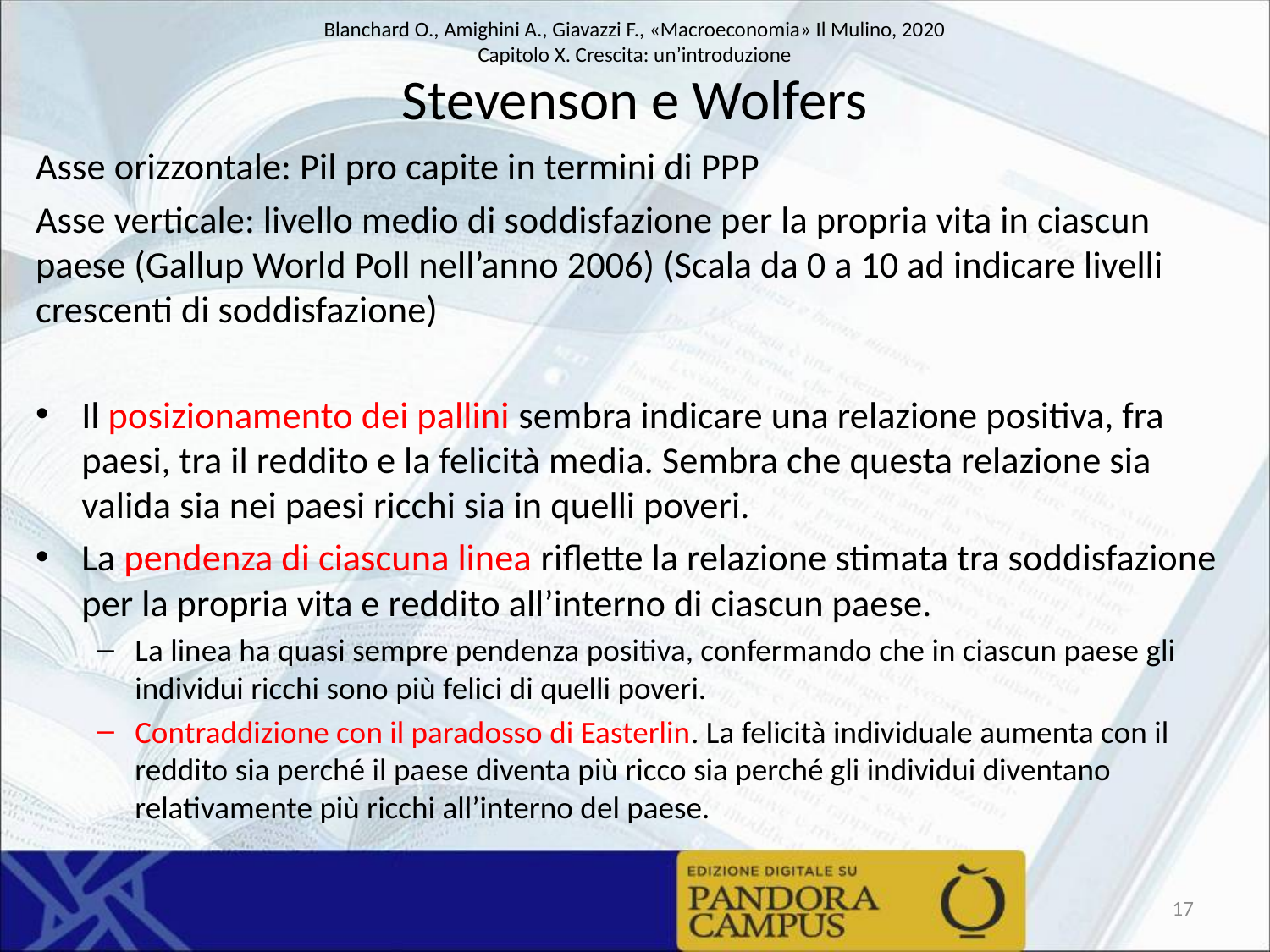

# Stevenson e Wolfers
Asse orizzontale: Pil pro capite in termini di PPP
Asse verticale: livello medio di soddisfazione per la propria vita in ciascun paese (Gallup World Poll nell’anno 2006) (Scala da 0 a 10 ad indicare livelli crescenti di soddisfazione)

Il posizionamento dei pallini sembra indicare una relazione positiva, fra paesi, tra il reddito e la felicità media. Sembra che questa relazione sia valida sia nei paesi ricchi sia in quelli poveri.
La pendenza di ciascuna linea riflette la relazione stimata tra soddisfazione per la propria vita e reddito all’interno di ciascun paese.
La linea ha quasi sempre pendenza positiva, confermando che in ciascun paese gli individui ricchi sono più felici di quelli poveri.
Contraddizione con il paradosso di Easterlin. La felicità individuale aumenta con il reddito sia perché il paese diventa più ricco sia perché gli individui diventano relativamente più ricchi all’interno del paese.
17